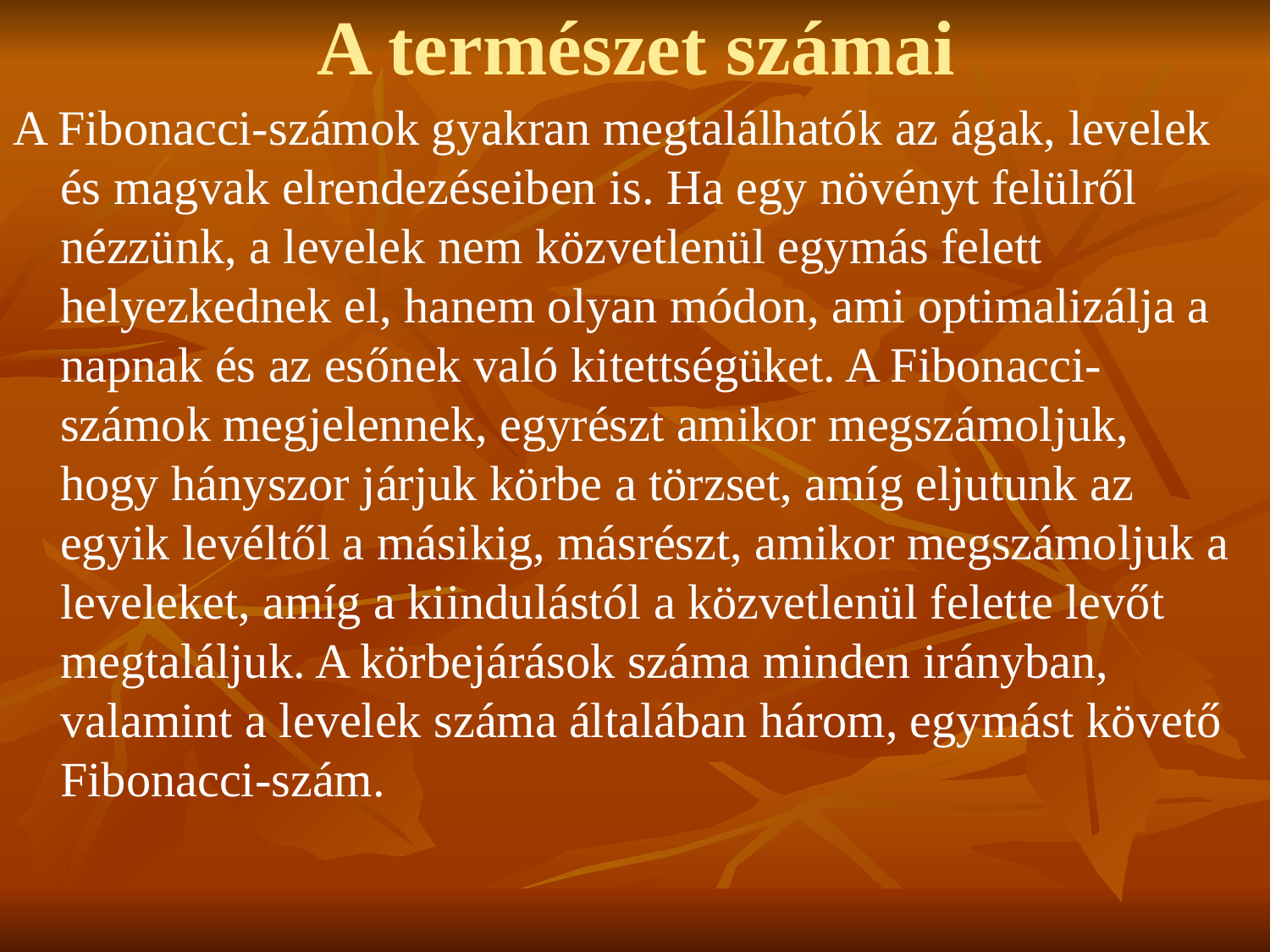

# A természet számai
A Fibonacci-számok gyakran megtalálhatók az ágak, levelek és magvak elrendezéseiben is. Ha egy növényt felülről nézzünk, a levelek nem közvetlenül egymás felett helyezkednek el, hanem olyan módon, ami optimalizálja a napnak és az esőnek való kitettségüket. A Fibonacci-számok megjelennek, egyrészt amikor megszámoljuk, hogy hányszor járjuk körbe a törzset, amíg eljutunk az egyik levéltől a másikig, másrészt, amikor megszámoljuk a leveleket, amíg a kiindulástól a közvetlenül felette levőt megtaláljuk. A körbejárások száma minden irányban, valamint a levelek száma általában három, egymást követő Fibonacci-szám.